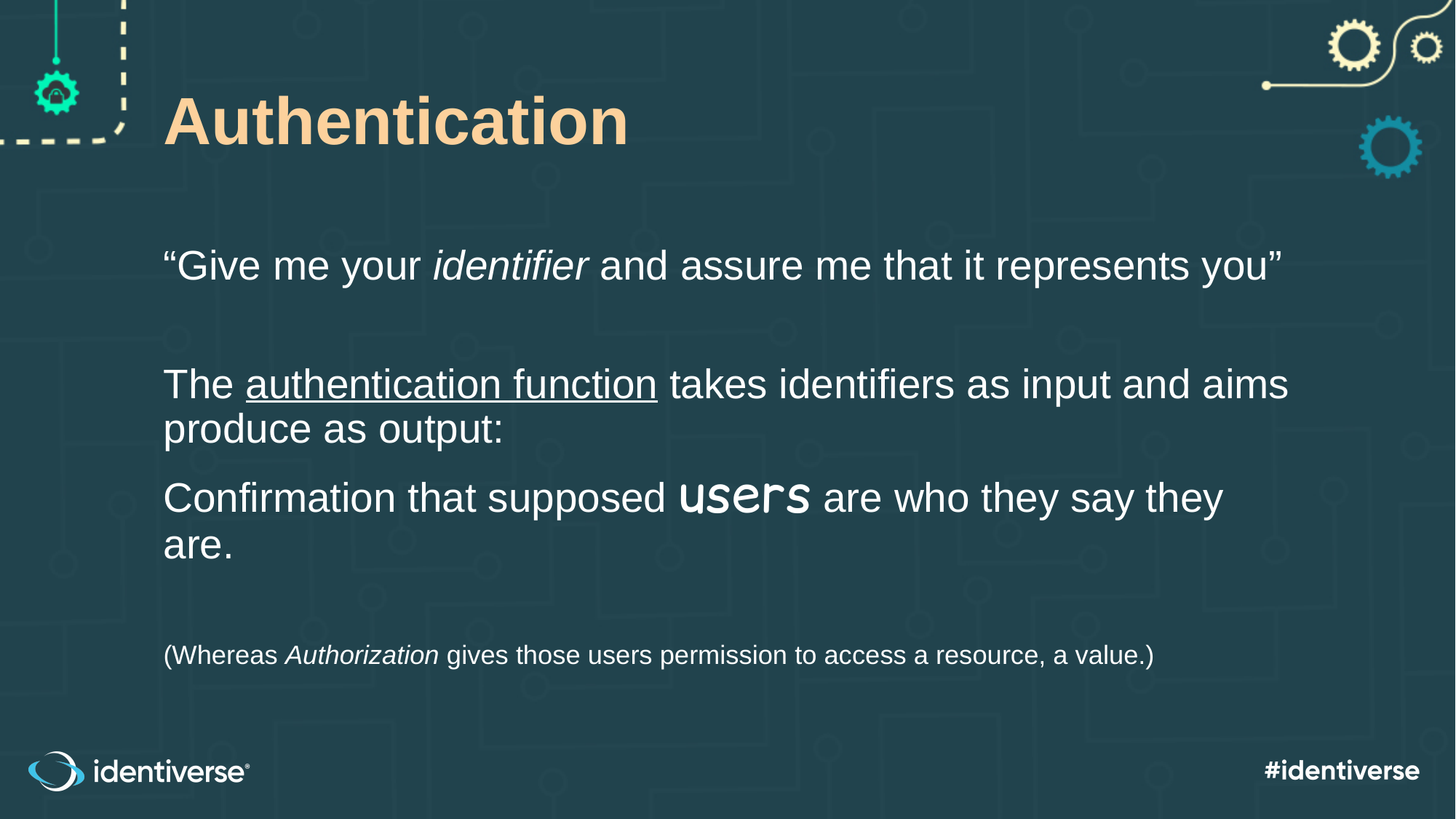

# Authentication
“Give me your identifier and assure me that it represents you”

The authentication function takes identifiers as input and aims produce as output:
Confirmation that supposed users are who they say they are.

(Whereas Authorization gives those users permission to access a resource, a value.)